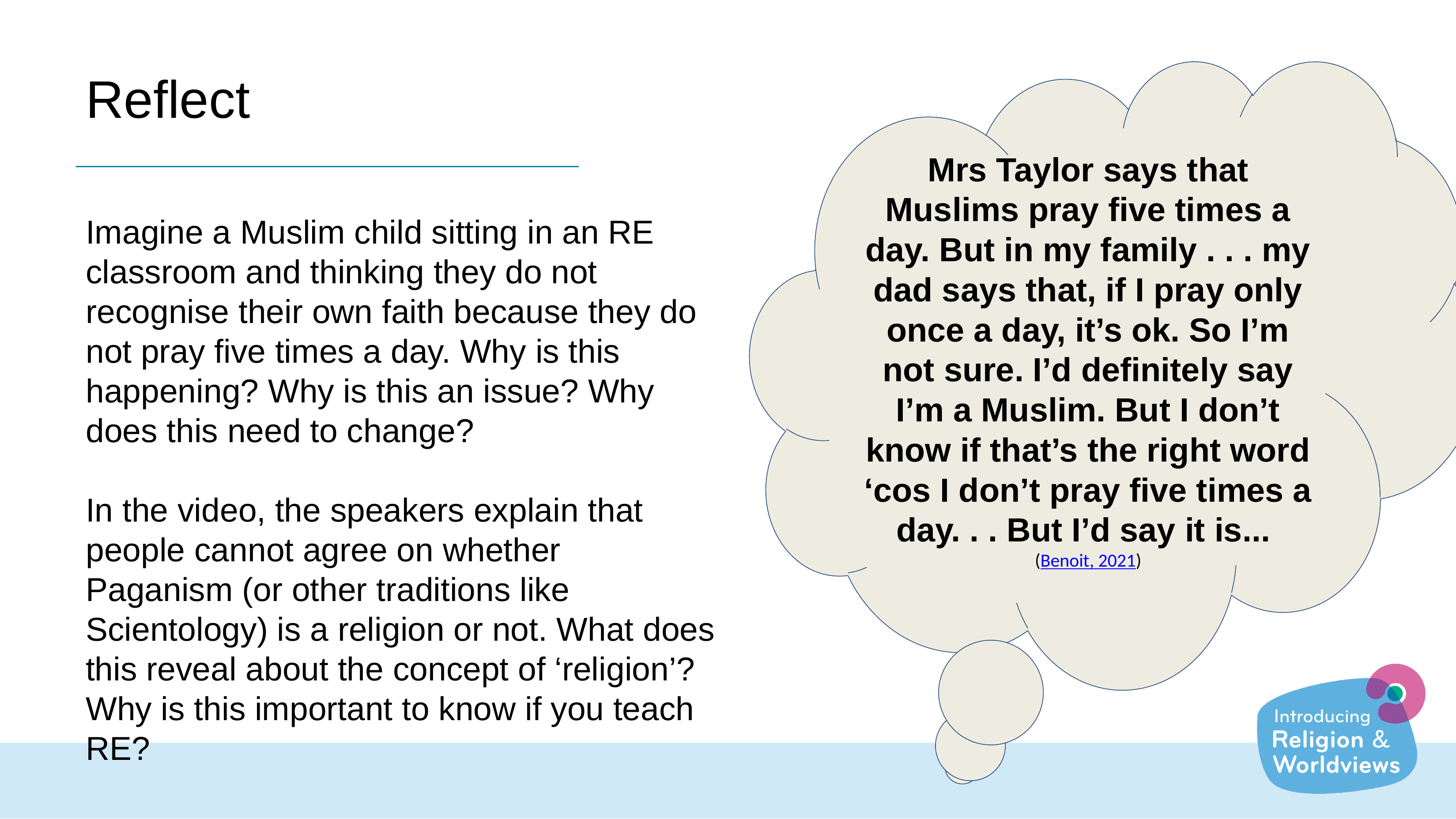

# Reflect
Mrs Taylor says that Muslims pray five times a day. But in my family . . . my dad says that, if I pray only once a day, it’s ok. So I’m not sure. I’d definitely say I’m a Muslim. But I don’t know if that’s the right word ‘cos I don’t pray five times a day. . . But I’d say it is...
(Benoit, 2021)

Imagine a Muslim child sitting in an RE classroom and thinking they do not recognise their own faith because they do not pray five times a day. Why is this happening? Why is this an issue? Why does this need to change?

In the video, the speakers explain that people cannot agree on whether Paganism (or other traditions like Scientology) is a religion or not. What does this reveal about the concept of ‘religion’? Why is this important to know if you teach RE?